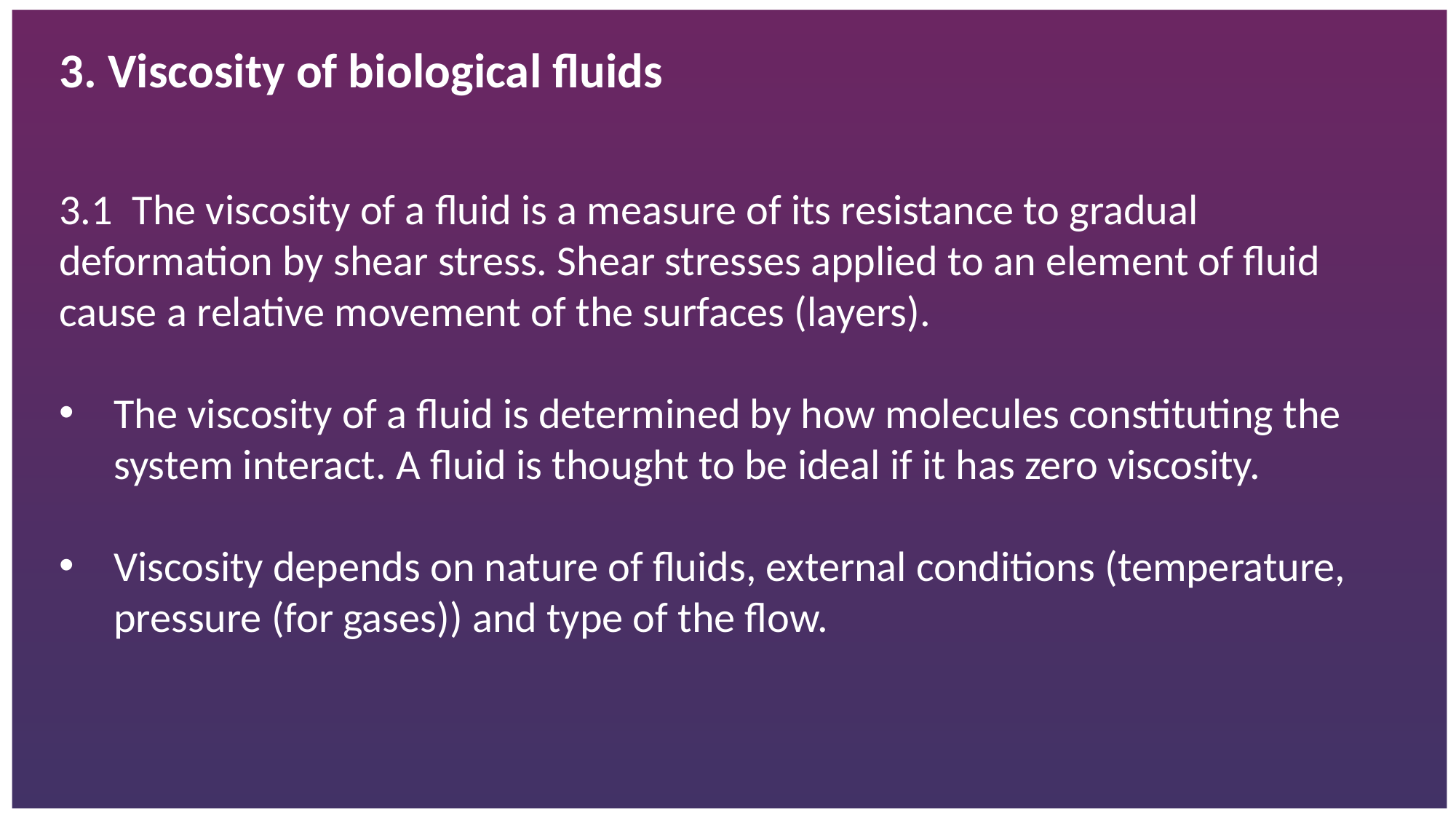

3. Viscosity of biological fluids

3.1  The viscosity of a fluid is a measure of its resistance to gradual deformation by shear stress. Shear stresses applied to an element of fluid cause a relative movement of the surfaces (layers).

The viscosity of a fluid is determined by how molecules constituting the system interact. A fluid is thought to be ideal if it has zero viscosity.

Viscosity depends on nature of fluids, external conditions (temperature, pressure (for gases)) and type of the flow.